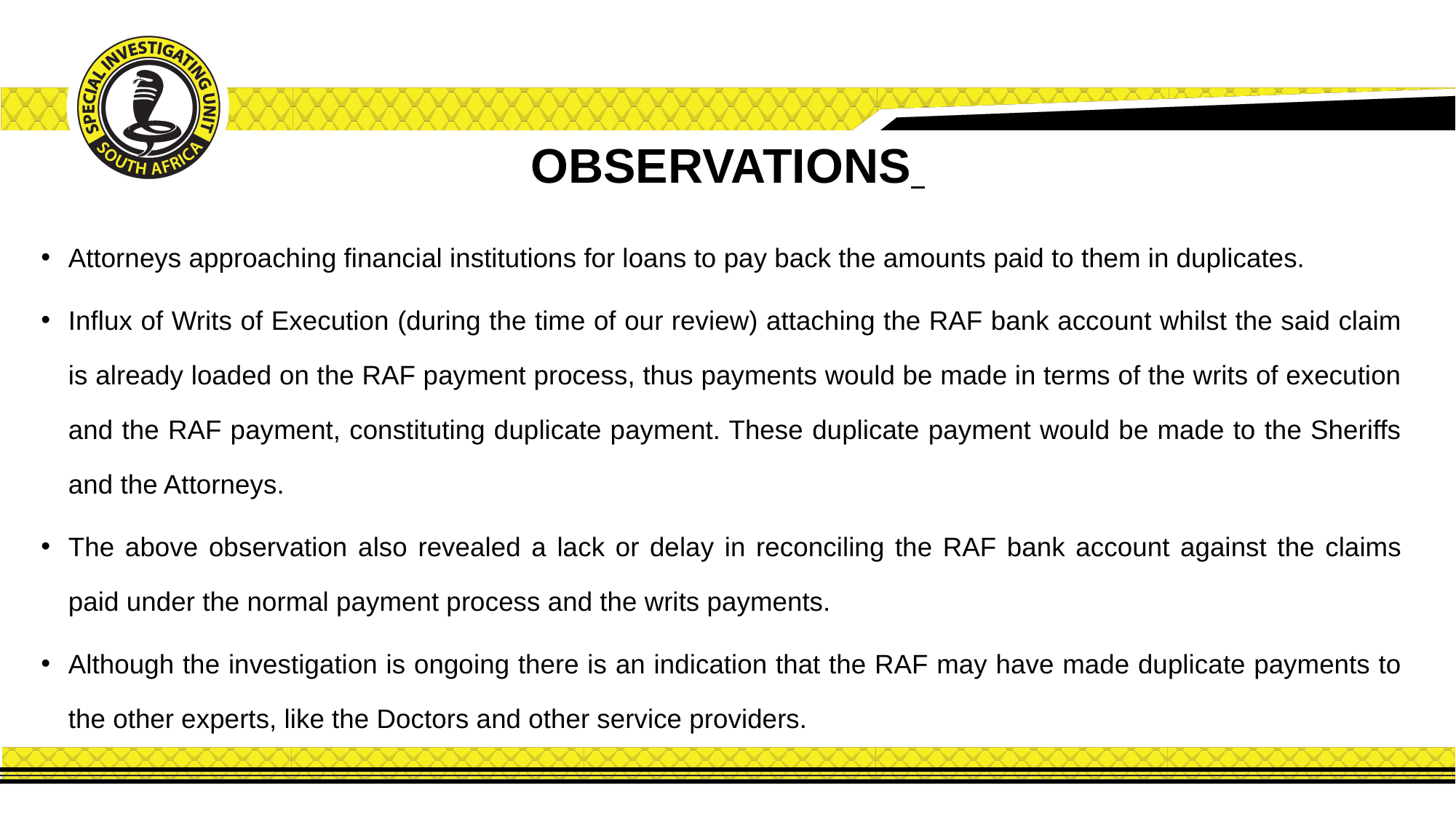

# OBSERVATIONS
Attorneys approaching financial institutions for loans to pay back the amounts paid to them in duplicates.
Influx of Writs of Execution (during the time of our review) attaching the RAF bank account whilst the said claim is already loaded on the RAF payment process, thus payments would be made in terms of the writs of execution and the RAF payment, constituting duplicate payment. These duplicate payment would be made to the Sheriffs and the Attorneys.
The above observation also revealed a lack or delay in reconciling the RAF bank account against the claims paid under the normal payment process and the writs payments.
Although the investigation is ongoing there is an indication that the RAF may have made duplicate payments to the other experts, like the Doctors and other service providers.